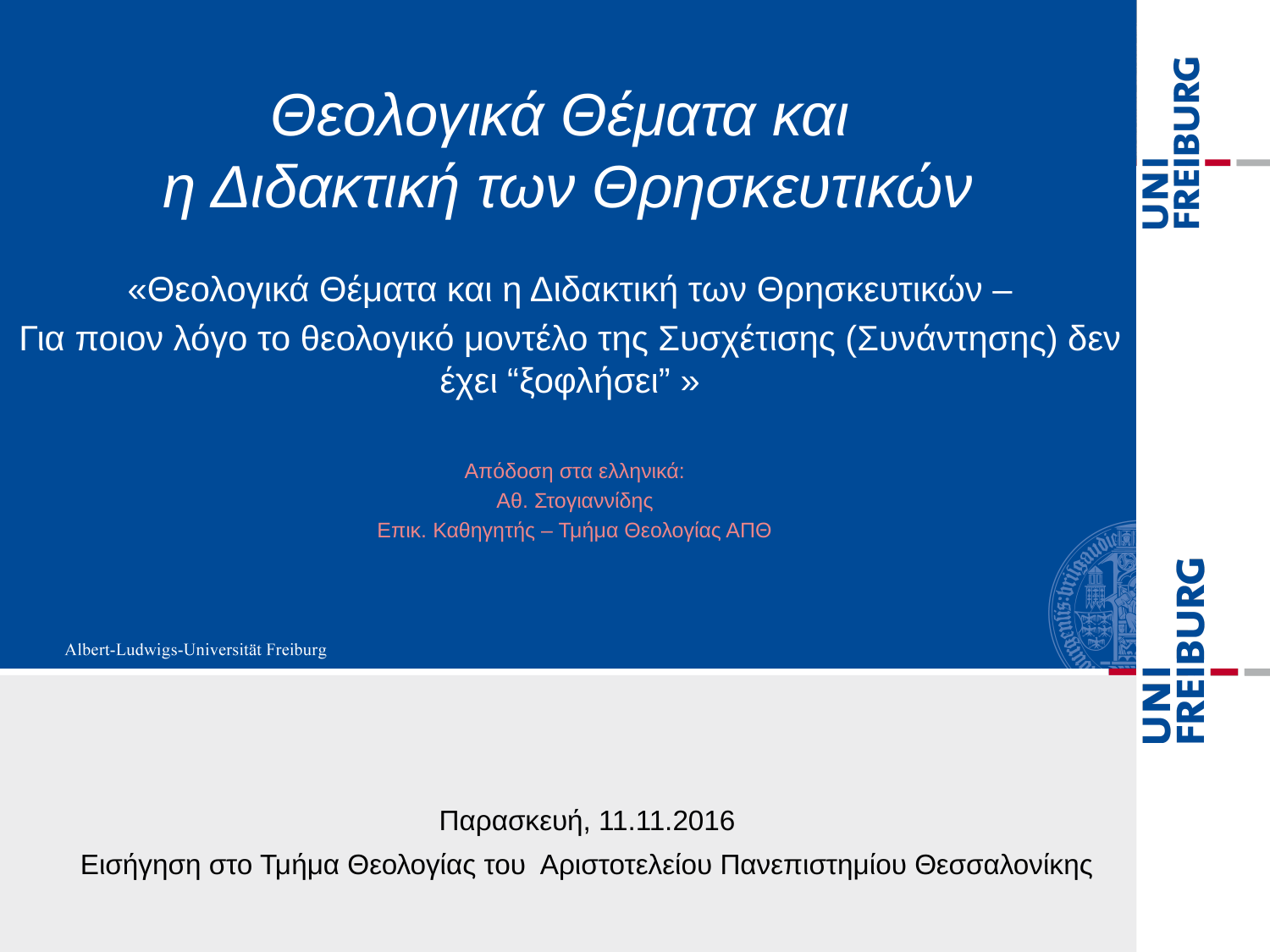

# Θεολογικά Θέματα και η Διδακτική των Θρησκευτικών
«Θεολογικά Θέματα και η Διδακτική των Θρησκευτικών –
Για ποιον λόγο το θεολογικό μοντέλο της Συσχέτισης (Συνάντησης) δεν έχει “ξοφλήσει” »
Απόδοση στα ελληνικά:
Αθ. Στογιαννίδης
Επικ. Καθηγητής – Τμήμα Θεολογίας ΑΠΘ
Παρασκευή, 11.11.2016
Εισήγηση στο Τμήμα Θεολογίας του  Αριστοτελείου Πανεπιστημίου Θεσσαλονίκης